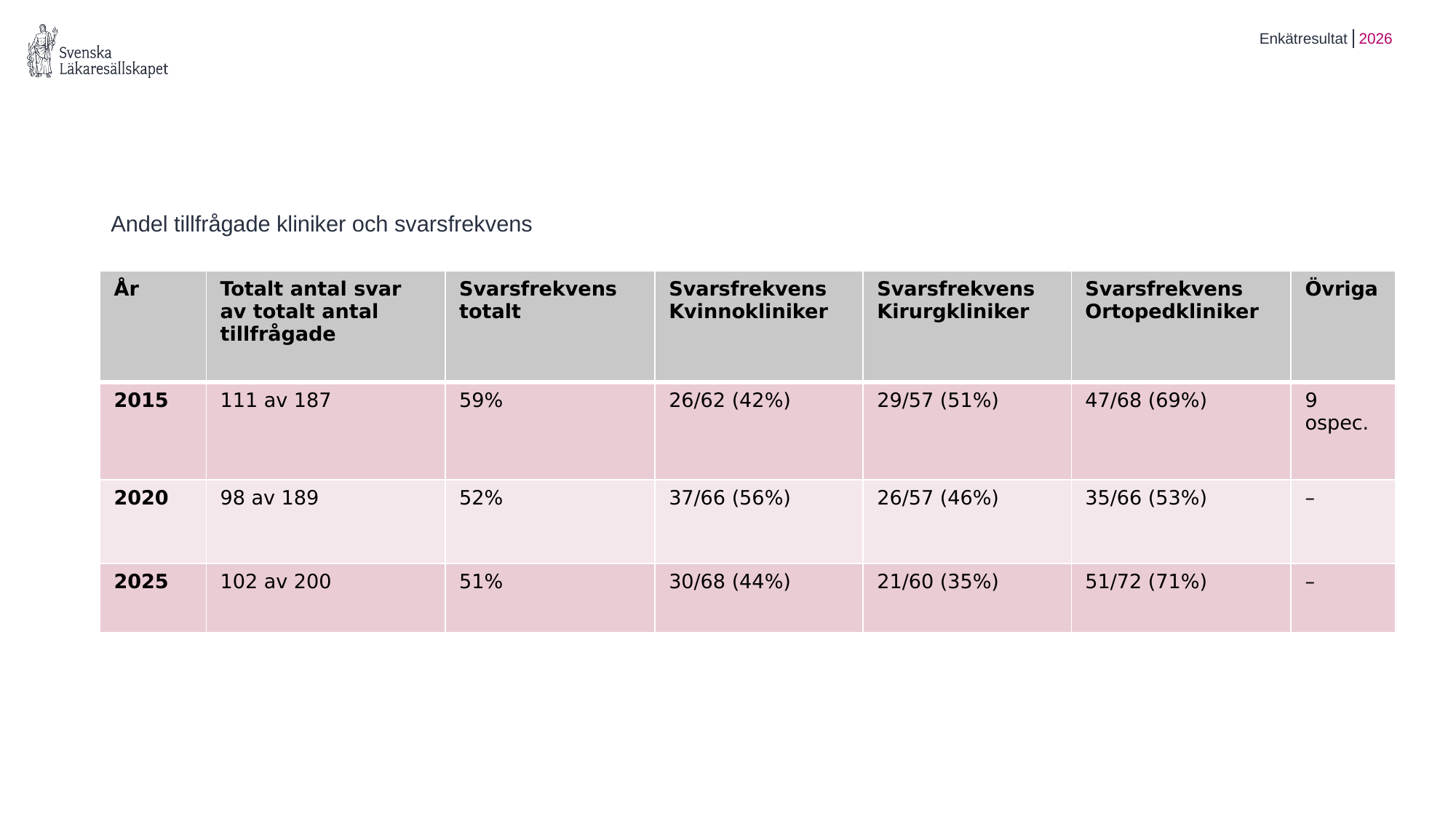

2026
Enkätresultat
# Andel tillfrågade kliniker och svarsfrekvens

| År | Totalt antal svar av totalt antal tillfrågade | Svarsfrekvens totalt | Svarsfrekvens Kvinnokliniker | Svarsfrekvens Kirurgkliniker | Svarsfrekvens Ortopedkliniker | Övriga |
| --- | --- | --- | --- | --- | --- | --- |
| 2015 | 111 av 187 | 59% | 26/62 (42%) | 29/57 (51%) | 47/68 (69%) | 9 ospec. |
| 2020 | 98 av 189 | 52% | 37/66 (56%) | 26/57 (46%) | 35/66 (53%) | – |
| 2025 | 102 av 200 | 51% | 30/68 (44%) | 21/60 (35%) | 51/72 (71%) | – |